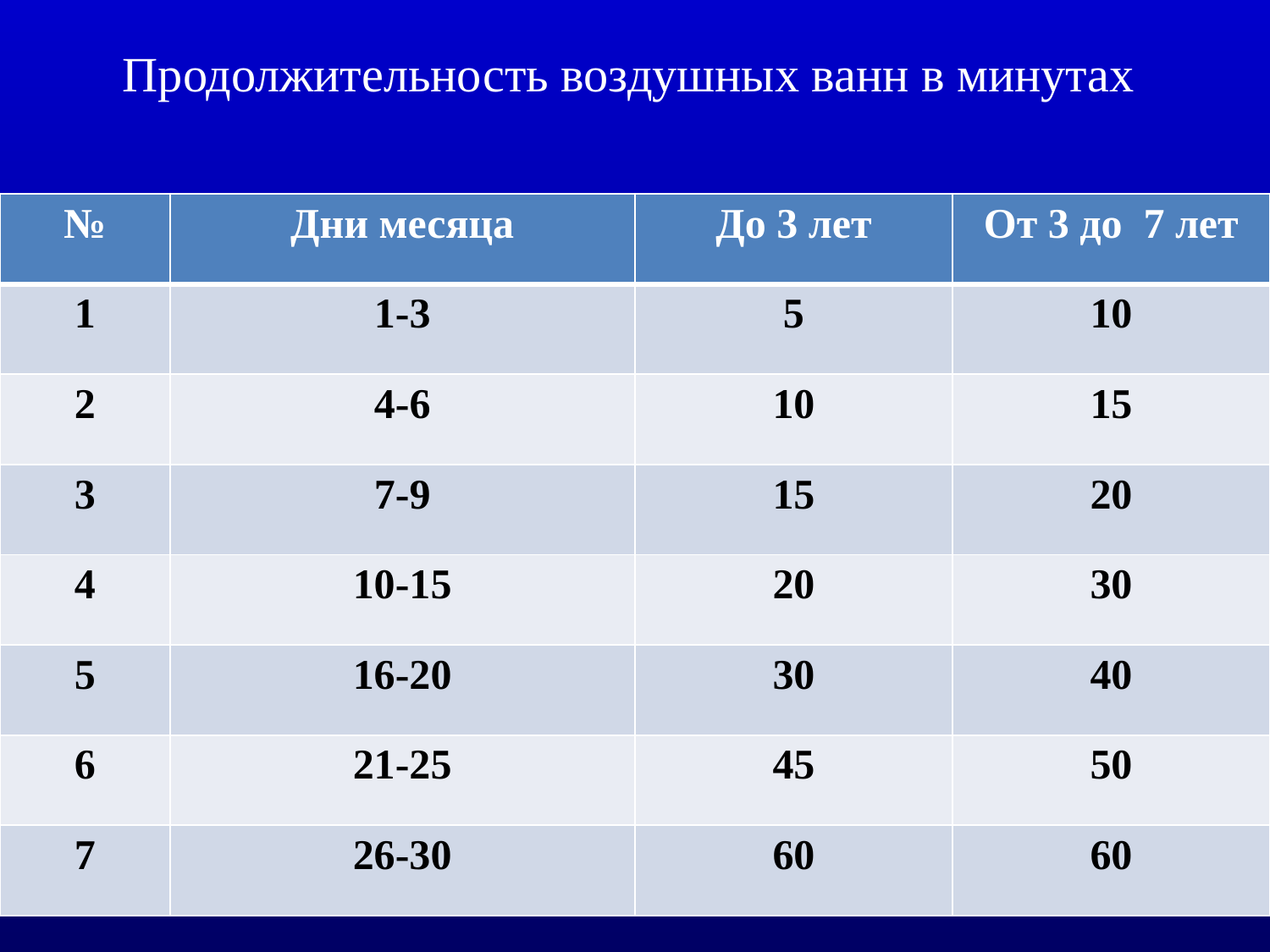

Продолжительность воздушных ванн в минутах
| № | Дни месяца | До 3 лет | От 3 до 7 лет |
| --- | --- | --- | --- |
| 1 | 1-3 | 5 | 10 |
| 2 | 4-6 | 10 | 15 |
| 3 | 7-9 | 15 | 20 |
| 4 | 10-15 | 20 | 30 |
| 5 | 16-20 | 30 | 40 |
| 6 | 21-25 | 45 | 50 |
| 7 | 26-30 | 60 | 60 |